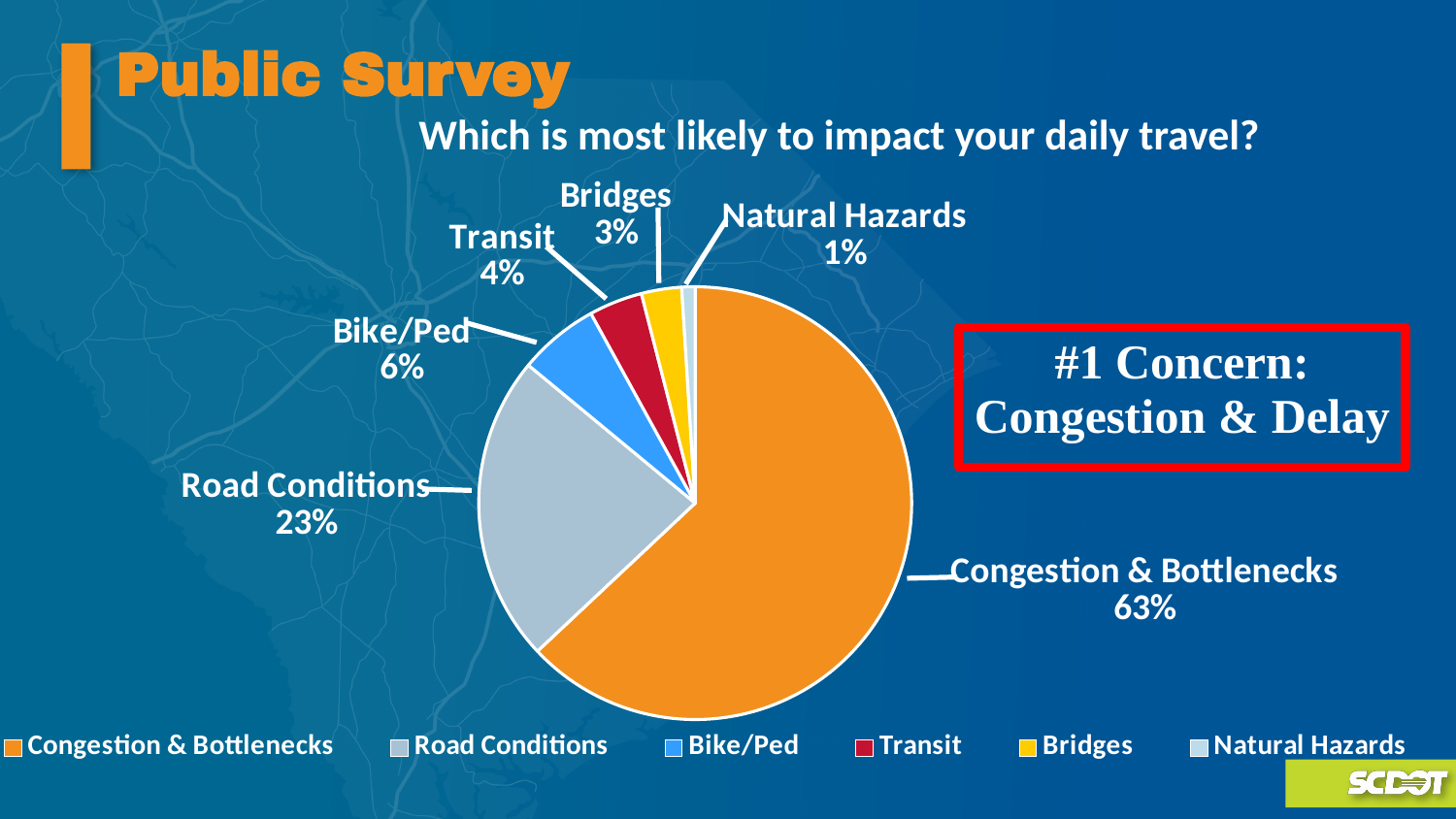

Public Survey

		Which is most likely to impact your daily travel?

### Chart

| Category | Column1 |
|---|---|
| Congestion & Bottlenecks | 0.63 |
| Road Conditions | 0.23 |
| Bike/Ped | 0.06 |
| Transit | 0.04 |
| Bridges | 0.03 |
| Natural Hazards | 0.01 |